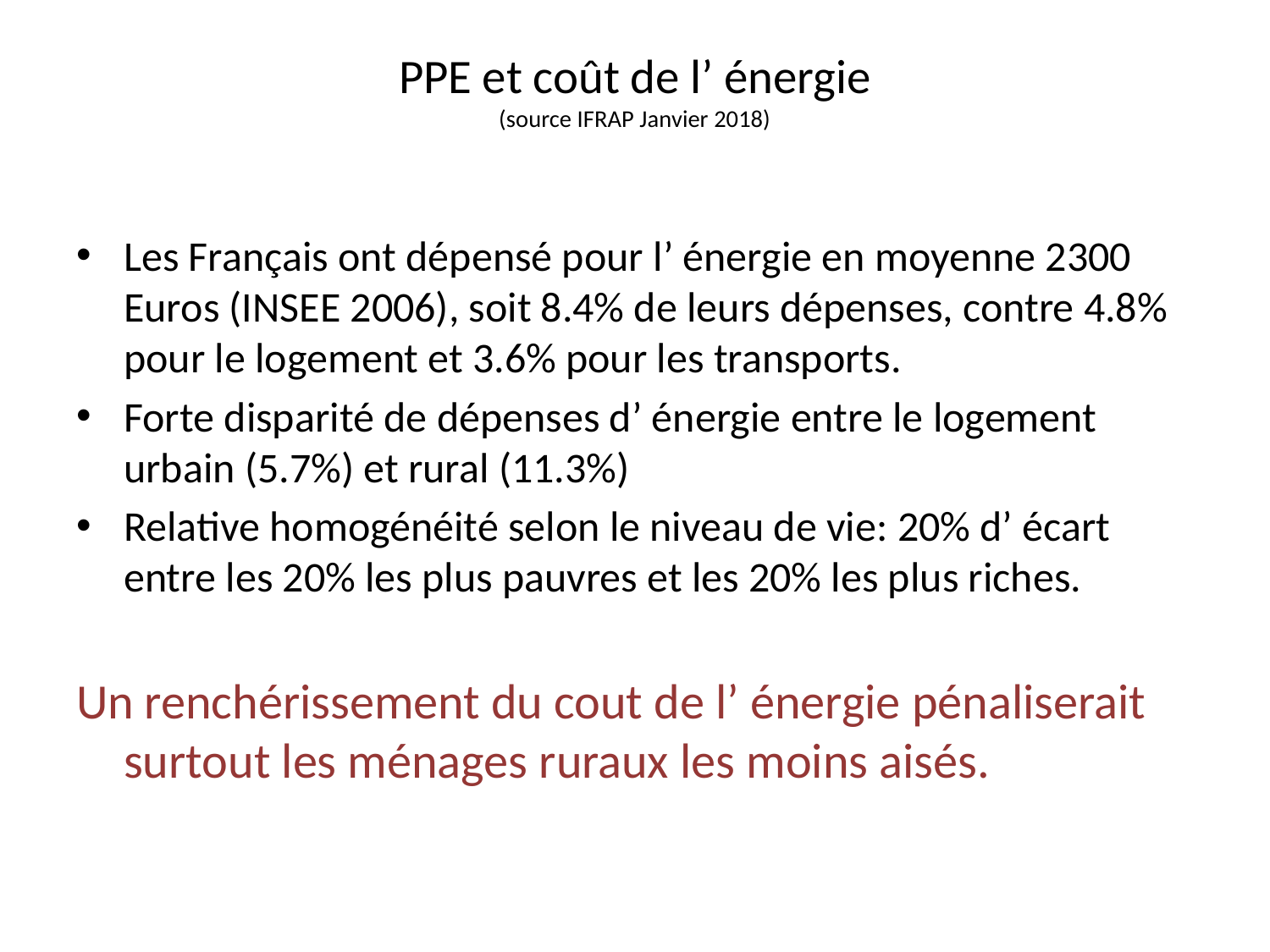

# PPE et coût de l’ énergie (source IFRAP Janvier 2018)
Les Français ont dépensé pour l’ énergie en moyenne 2300 Euros (INSEE 2006), soit 8.4% de leurs dépenses, contre 4.8% pour le logement et 3.6% pour les transports.
Forte disparité de dépenses d’ énergie entre le logement urbain (5.7%) et rural (11.3%)
Relative homogénéité selon le niveau de vie: 20% d’ écart entre les 20% les plus pauvres et les 20% les plus riches.

Un renchérissement du cout de l’ énergie pénaliserait surtout les ménages ruraux les moins aisés.